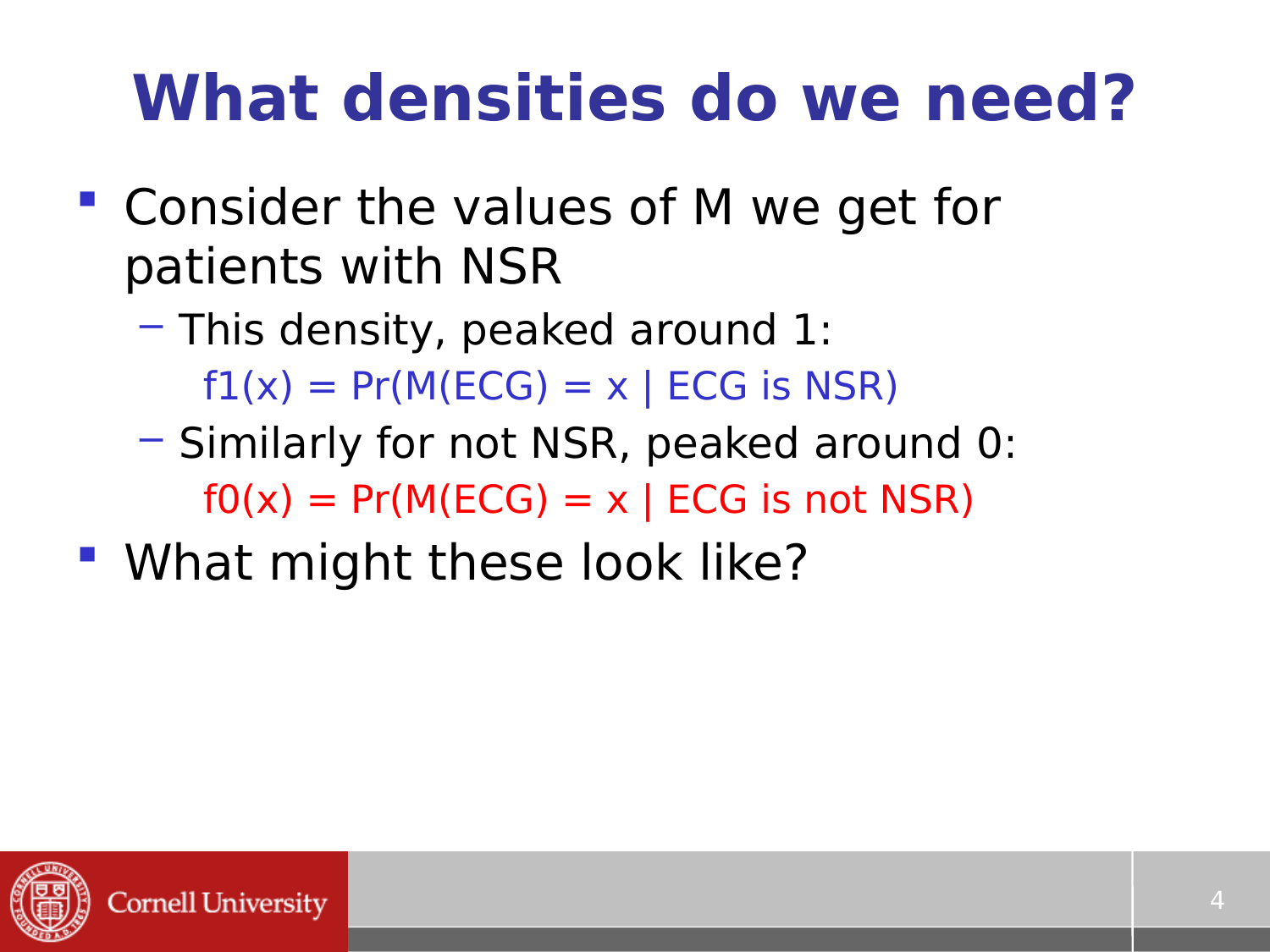

# What densities do we need?
Consider the values of M we get for patients with NSR
This density, peaked around 1:
f1(x) = Pr(M(ECG) = x | ECG is NSR)
Similarly for not NSR, peaked around 0:
f0(x) = Pr(M(ECG) = x | ECG is not NSR)
What might these look like?

4